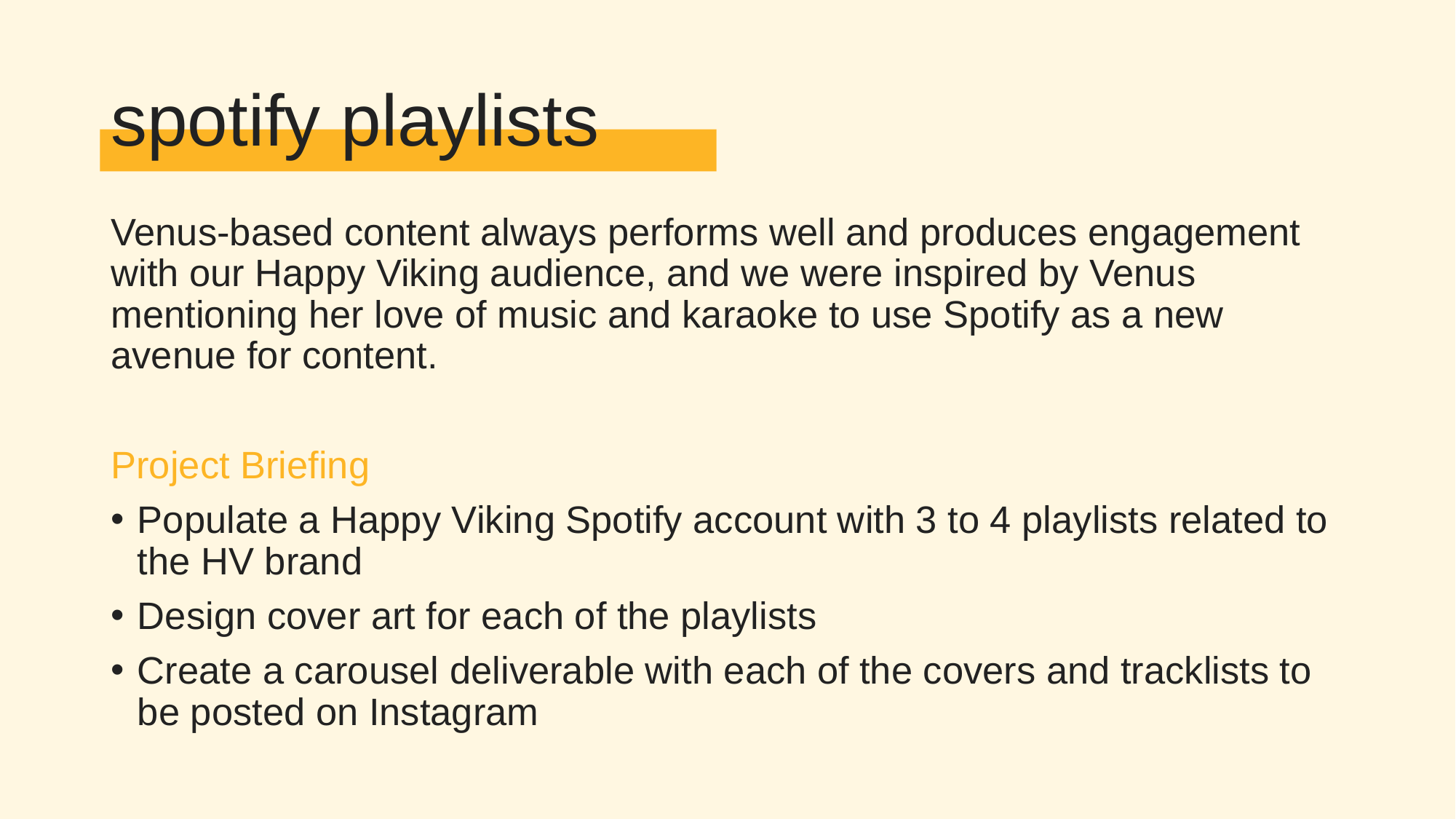

# spotify playlists

Venus-based content always performs well and produces engagement with our Happy Viking audience, and we were inspired by Venus mentioning her love of music and karaoke to use Spotify as a new avenue for content.

Project Briefing
Populate a Happy Viking Spotify account with 3 to 4 playlists related to the HV brand
Design cover art for each of the playlists
Create a carousel deliverable with each of the covers and tracklists to be posted on Instagram